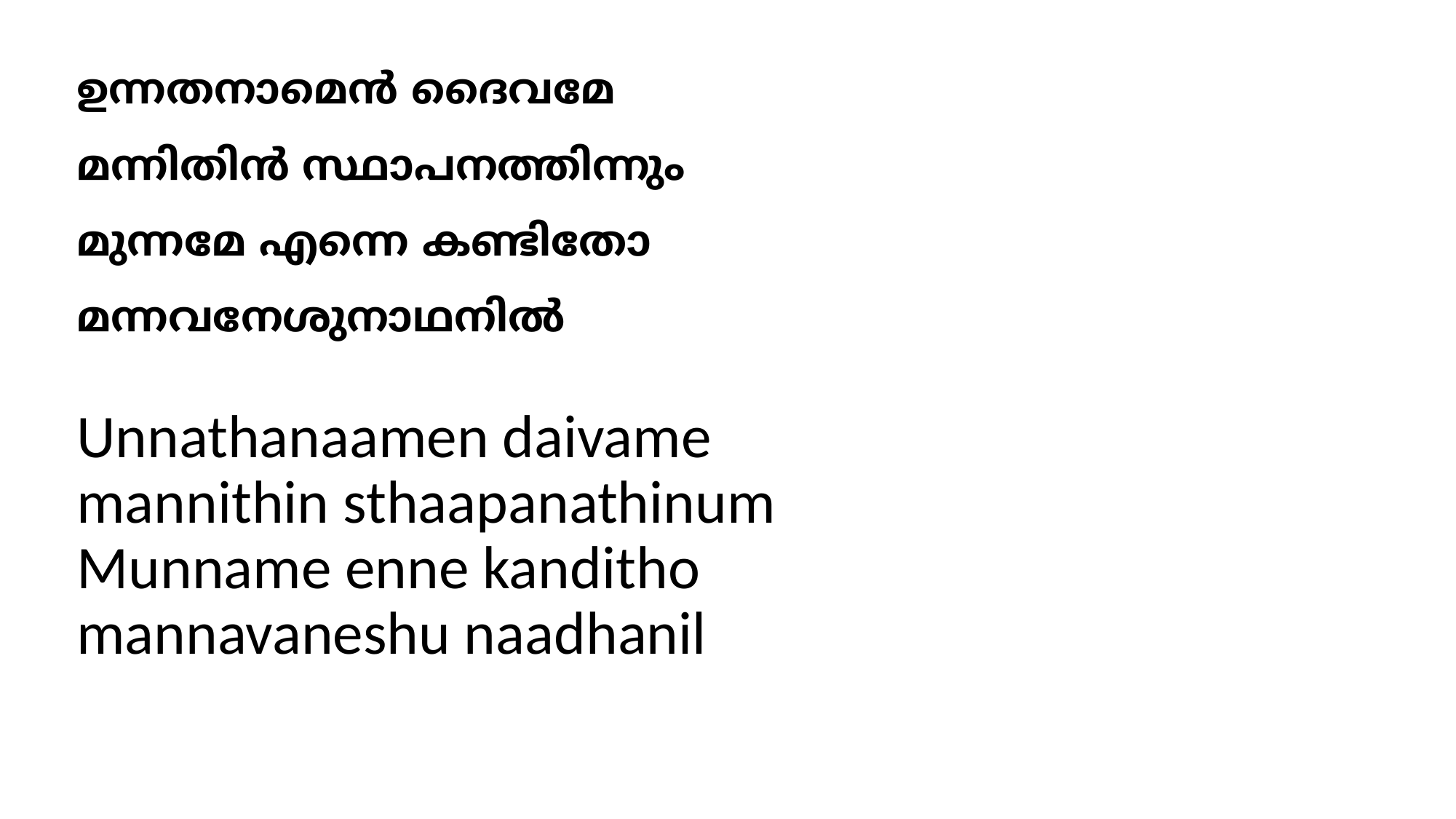

# ഉന്നതനാമെന്‍ ദൈവമേ മന്നിതിന്‍ സ്ഥാപനത്തിന്നും മുന്നമേ എന്നെ കണ്ടിതോ മന്നവനേശുനാഥനില്‍
Unnathanaamen daivame
mannithin sthaapanathinum
Munname enne kanditho
mannavaneshu naadhanil